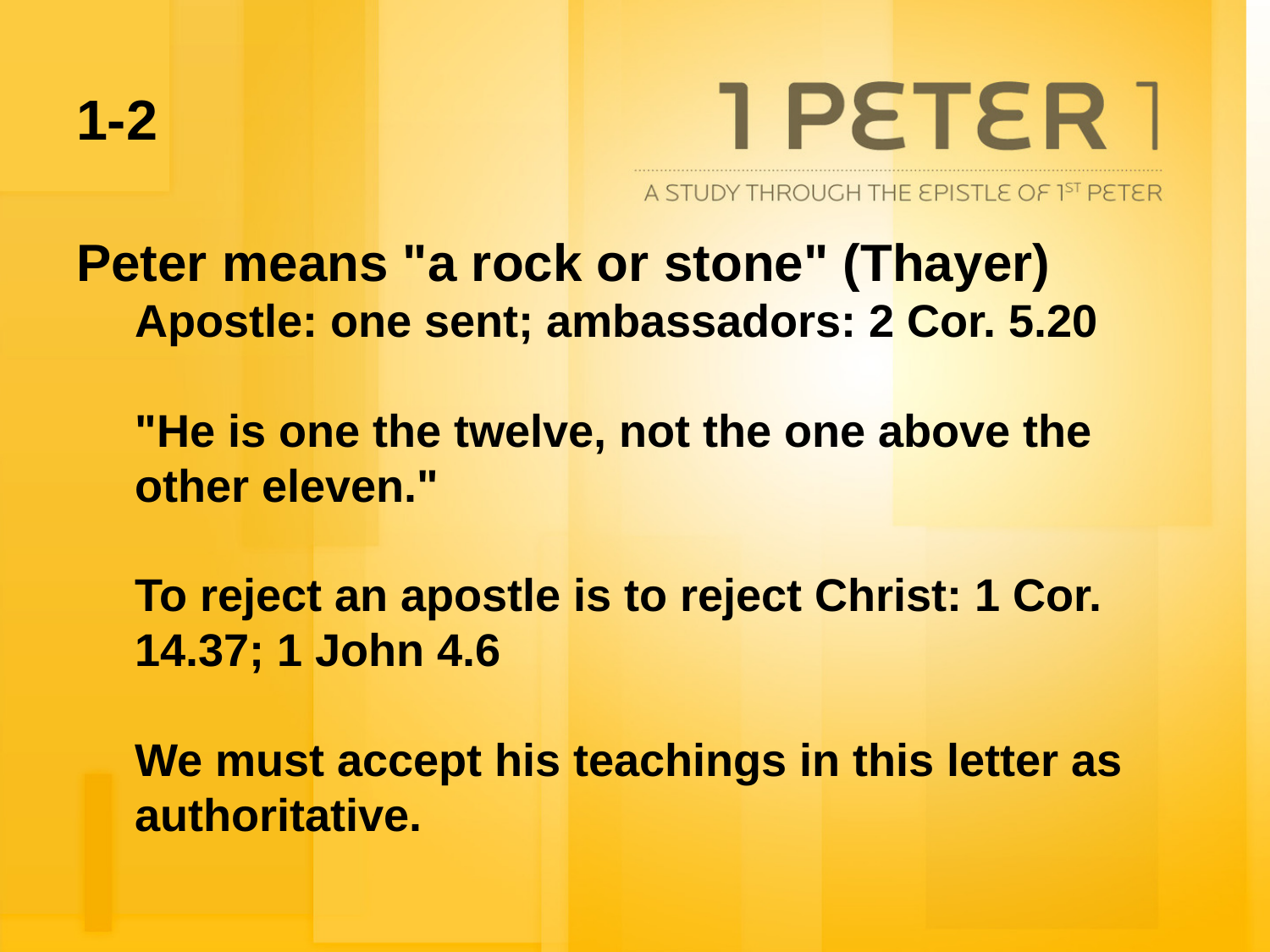

# 1-2
Peter means "a rock or stone" (Thayer)
Apostle: one sent; ambassadors: 2 Cor. 5.20

"He is one the twelve, not the one above the other eleven."

To reject an apostle is to reject Christ: 1 Cor. 14.37; 1 John 4.6

We must accept his teachings in this letter as authoritative.